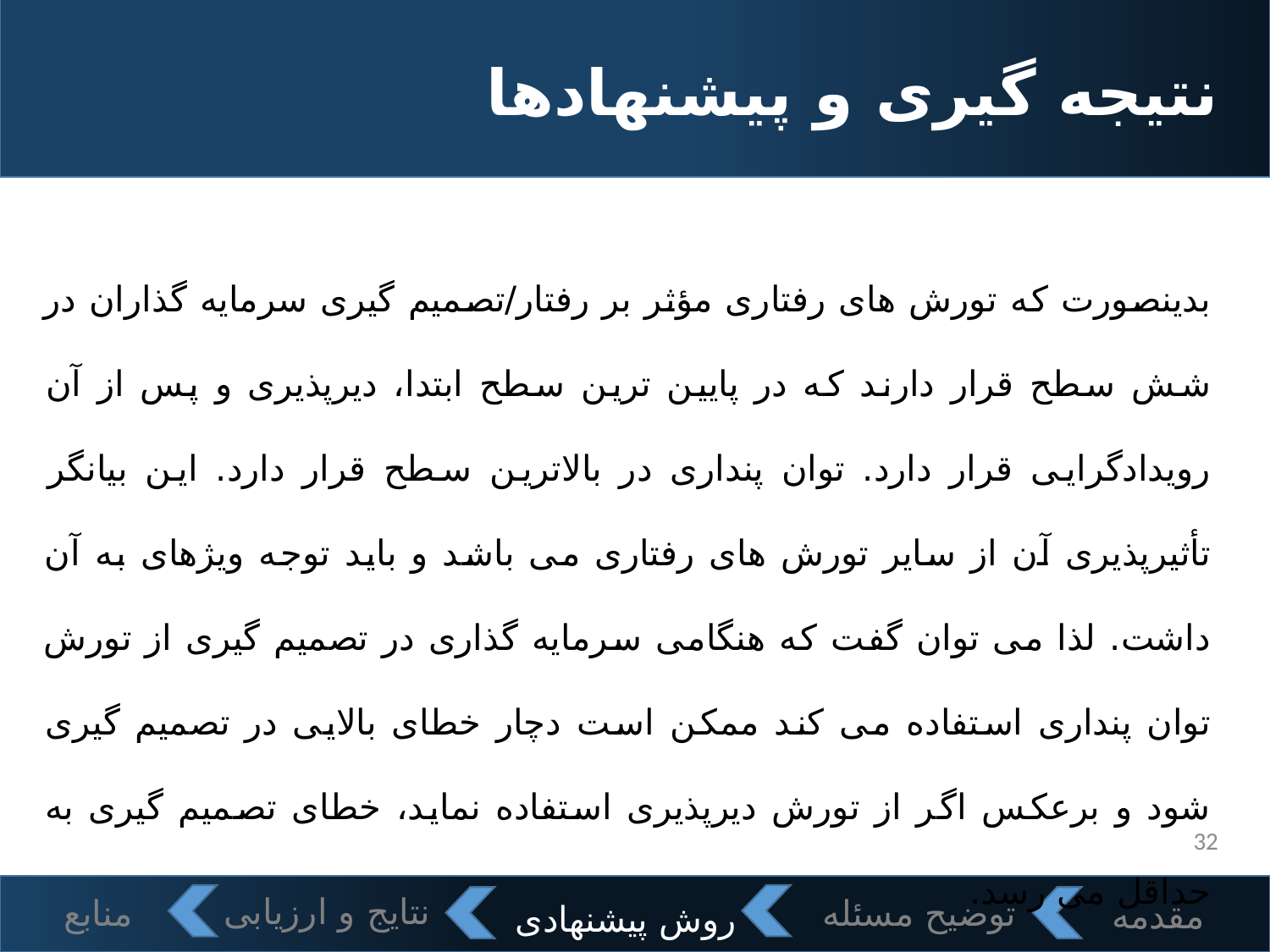

# نتیجه گیری و پیشنهادها
بدینصورت که تورش های رفتاری مؤثر بر رفتار/تصمیم گیری سرمایه گذاران در شش سطح قرار دارند که در پایین ترین سطح ابتدا، دیرپذیری و پس از آن رویدادگرایی قرار دارد. توان پنداری در بالاترین سطح قرار دارد. این بیانگر تأثیرپذیری آن از سایر تورش های رفتاری می باشد و باید توجه ویژهای به آن داشت. لذا می توان گفت که هنگامی سرمایه گذاری در تصمیم گیری از تورش توان پنداری استفاده می کند ممکن است دچار خطای بالایی در تصمیم گیری شود و برعکس اگر از تورش دیرپذیری استفاده نماید، خطای تصمیم گیری به حداقل می رسد.
32
روش پیشنهادی
نتایج و ارزیابی
منابع
توضیح مسئله

مقدمه